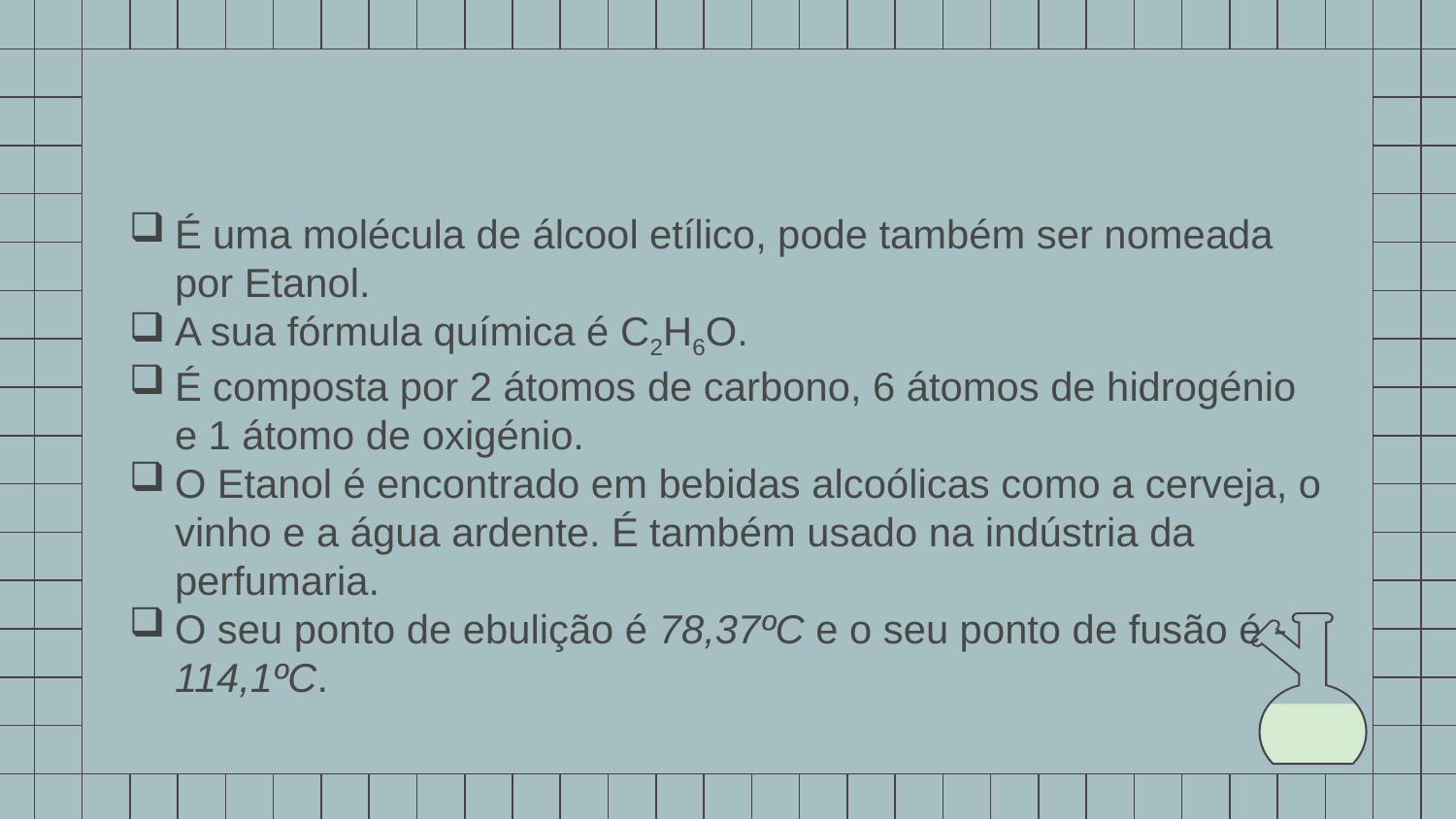

É uma molécula de álcool etílico, pode também ser nomeada por Etanol.
A sua fórmula química é C2H6O.
É composta por 2 átomos de carbono, 6 átomos de hidrogénio e 1 átomo de oxigénio.
O Etanol é encontrado em bebidas alcoólicas como a cerveja, o vinho e a água ardente. É também usado na indústria da perfumaria.
O seu ponto de ebulição é 78,37ºC e o seu ponto de fusão é -114,1ºC.